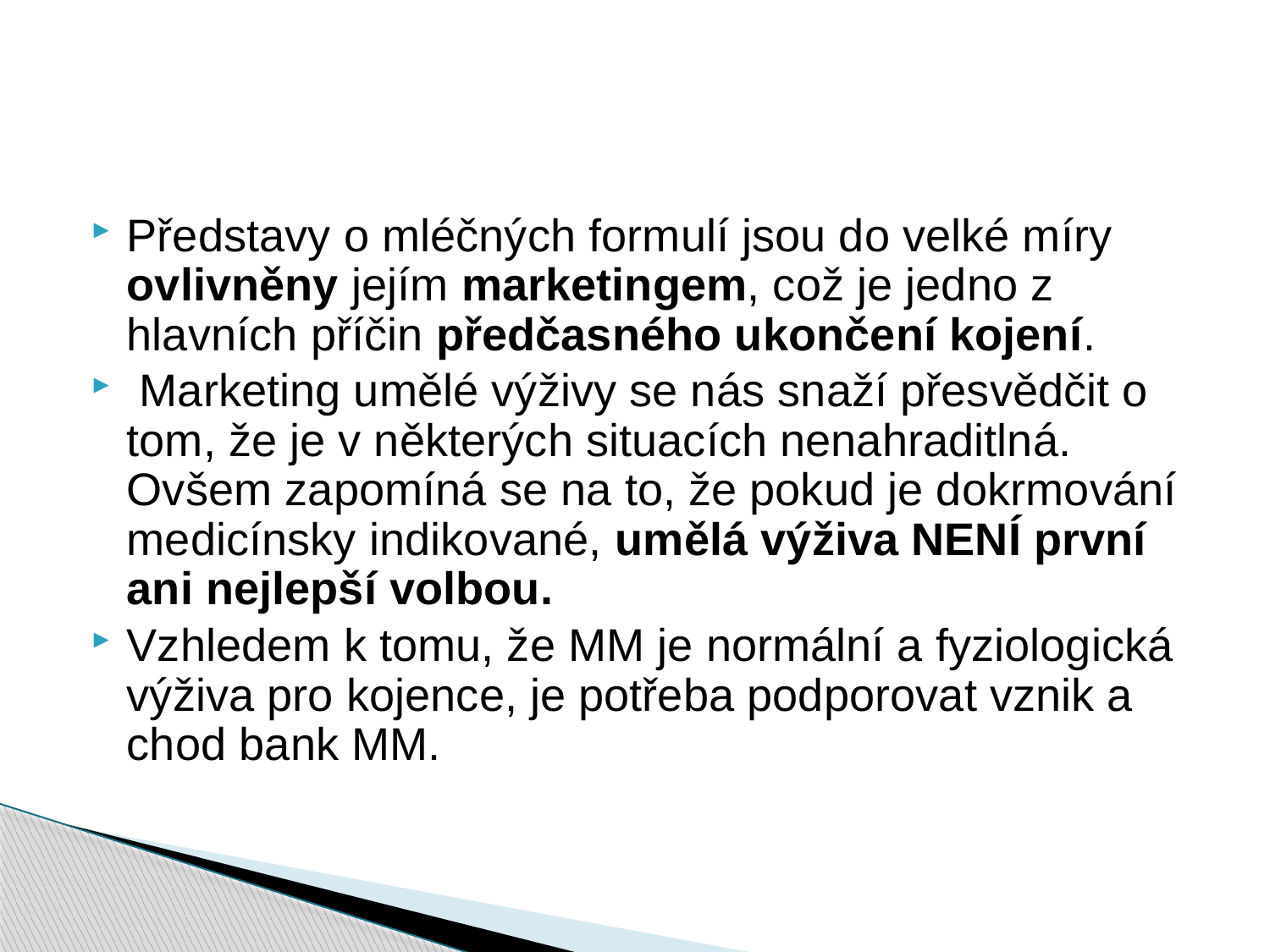

Představy o mléčných formulí jsou do velké míry ovlivněny jejím marketingem, což je jedno z hlavních příčin předčasného ukončení kojení.
 Marketing umělé výživy se nás snaží přesvědčit o tom, že je v některých situacích nenahraditlná. Ovšem zapomíná se na to, že pokud je dokrmování medicínsky indikované, umělá výživa NENÍ první ani nejlepší volbou.
Vzhledem k tomu, že MM je normální a fyziologická výživa pro kojence, je potřeba podporovat vznik a chod bank MM.